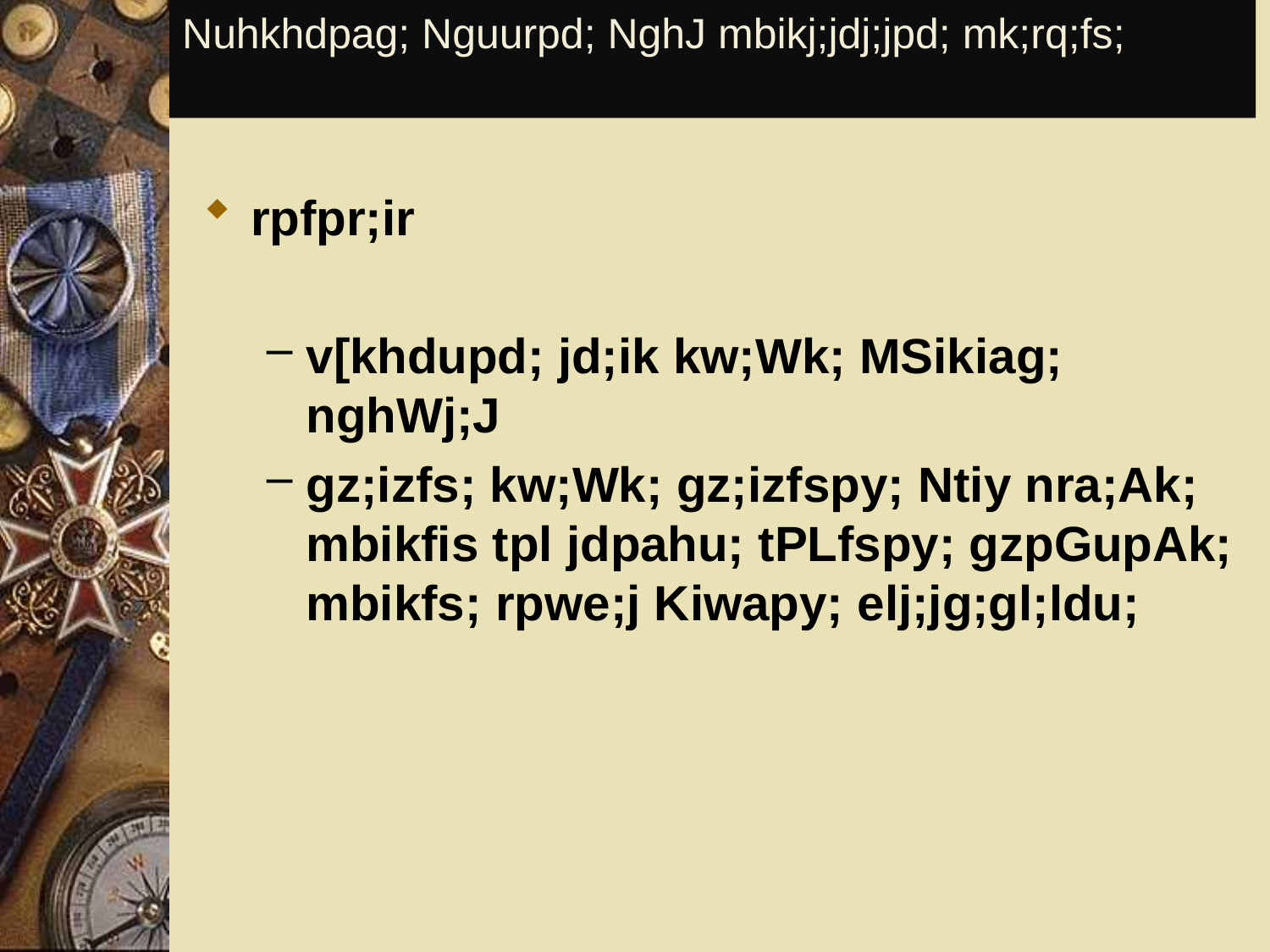

# Nuhkhdpag; Nguurpd; NghJ mbikj;jdj;jpd; mk;rq;fs;
rpfpr;ir

v[khdupd; jd;ik kw;Wk; MSikiag; nghWj;J
gz;izfs; kw;Wk; gz;izfspy; Ntiy nra;Ak; mbikfis tpl jdpahu; tPLfspy; gzpGupAk; mbikfs; rpwe;j Kiwapy; elj;jg;gl;ldu;